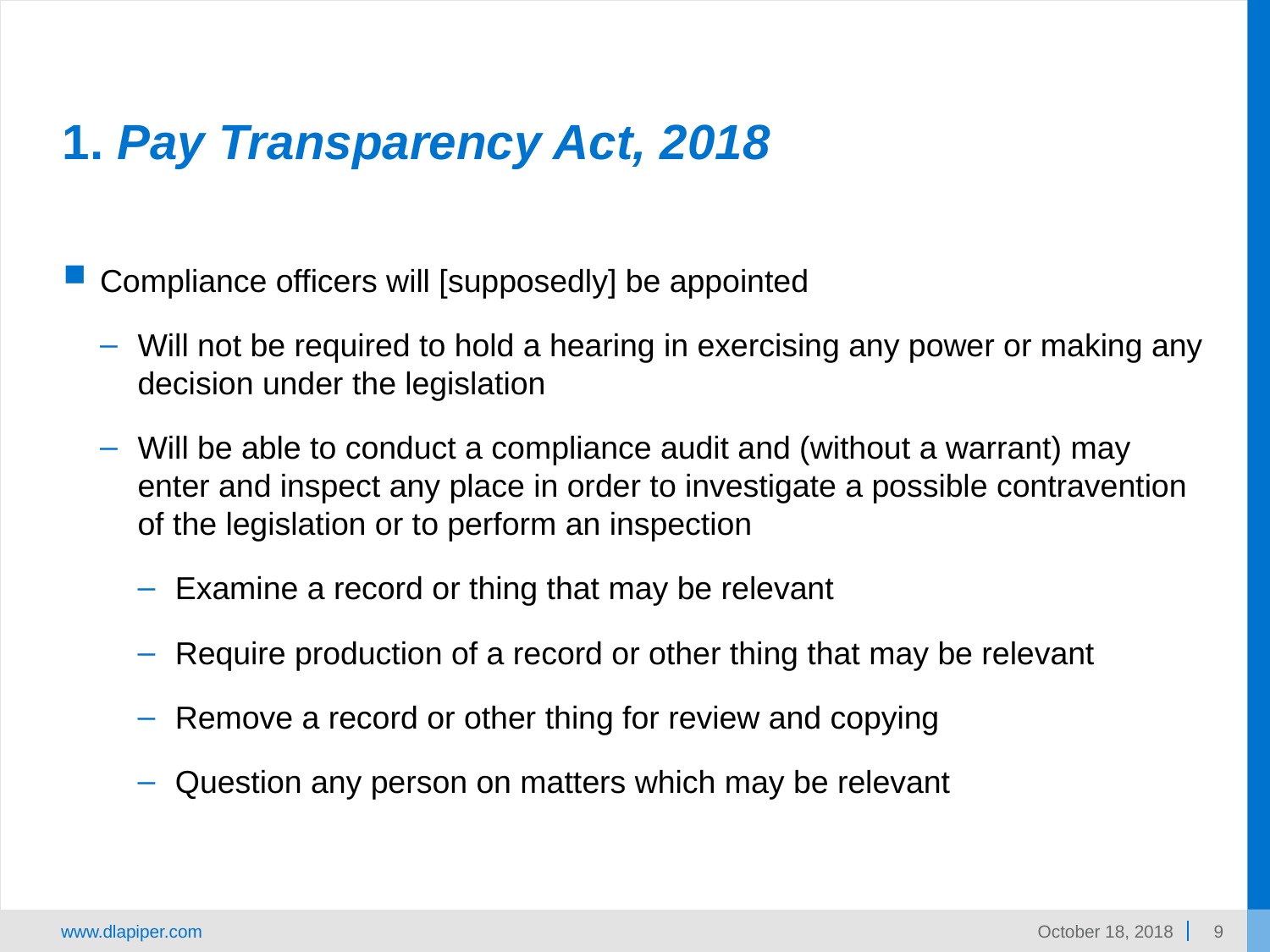

# 1. Pay Transparency Act, 2018
Compliance officers will [supposedly] be appointed
Will not be required to hold a hearing in exercising any power or making any decision under the legislation
Will be able to conduct a compliance audit and (without a warrant) may enter and inspect any place in order to investigate a possible contravention of the legislation or to perform an inspection
Examine a record or thing that may be relevant
Require production of a record or other thing that may be relevant
Remove a record or other thing for review and copying
Question any person on matters which may be relevant